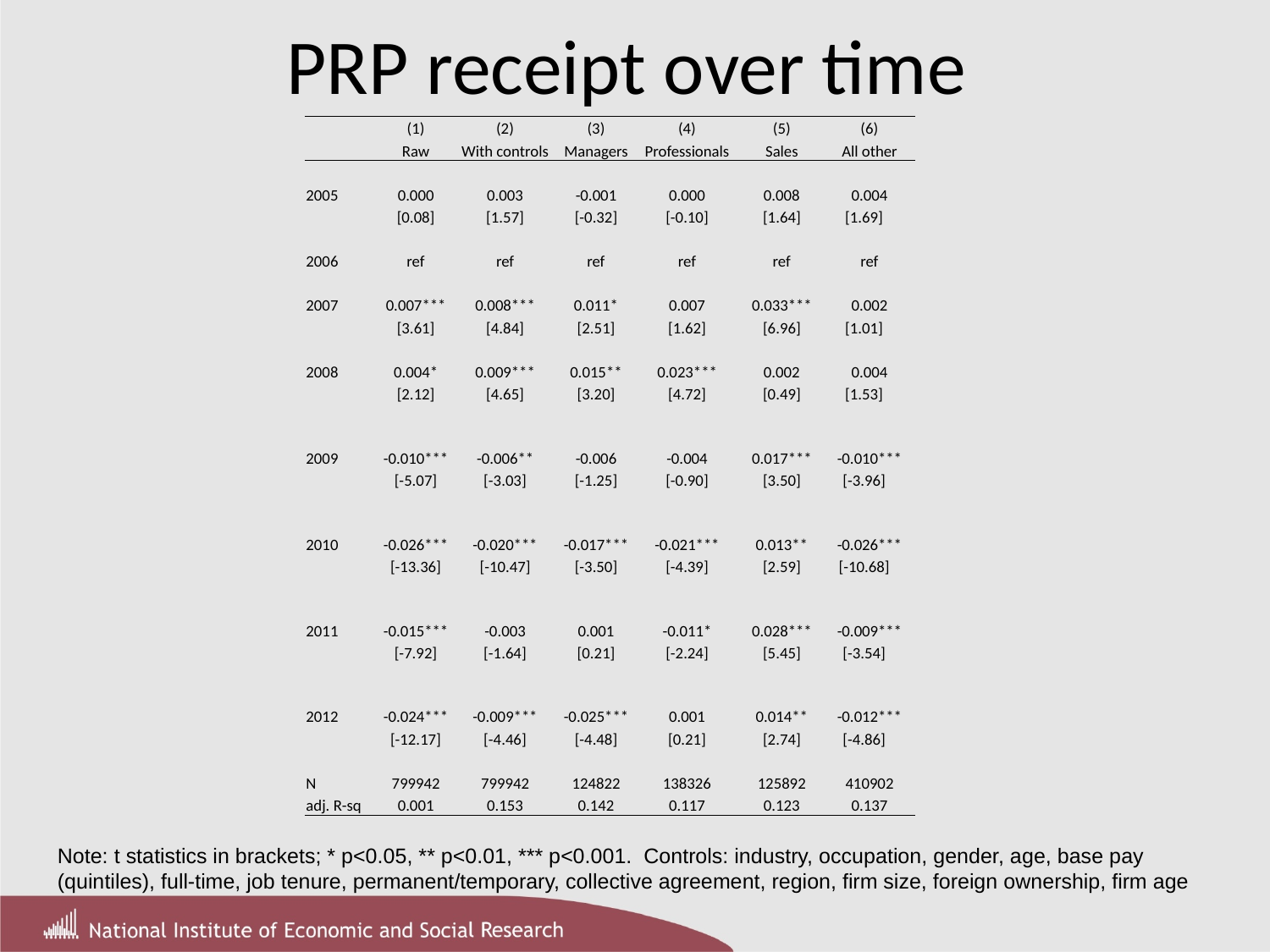

# PRP receipt over time
|  | (1) | (2) | (3) | (4) | (5) | (6) |
| --- | --- | --- | --- | --- | --- | --- |
|  | Raw | With controls | Managers | Professionals | Sales | All other |
|  |  |  |  |  |  |  |
| 2005 | 0.000 | 0.003 | -0.001 | 0.000 | 0.008 | 0.004 |
|  | [0.08] | [1.57] | [-0.32] | [-0.10] | [1.64] | [1.69] |
|  |  |  |  |  |  |  |
| 2006 | ref | ref | ref | ref | ref | ref |
|  |  |  |  |  |  |  |
| 2007 | 0.007\*\*\* | 0.008\*\*\* | 0.011\* | 0.007 | 0.033\*\*\* | 0.002 |
|  | [3.61] | [4.84] | [2.51] | [1.62] | [6.96] | [1.01] |
|  |  |  |  |  |  |  |
| 2008 | 0.004\* | 0.009\*\*\* | 0.015\*\* | 0.023\*\*\* | 0.002 | 0.004 |
|  | [2.12] | [4.65] | [3.20] | [4.72] | [0.49] | [1.53] |
|  |  |  |  |  |  |  |
| 2009 | -0.010\*\*\* | -0.006\*\* | -0.006 | -0.004 | 0.017\*\*\* | -0.010\*\*\* |
|  | [-5.07] | [-3.03] | [-1.25] | [-0.90] | [3.50] | [-3.96] |
|  |  |  |  |  |  |  |
| 2010 | -0.026\*\*\* | -0.020\*\*\* | -0.017\*\*\* | -0.021\*\*\* | 0.013\*\* | -0.026\*\*\* |
|  | [-13.36] | [-10.47] | [-3.50] | [-4.39] | [2.59] | [-10.68] |
|  |  |  |  |  |  |  |
| 2011 | -0.015\*\*\* | -0.003 | 0.001 | -0.011\* | 0.028\*\*\* | -0.009\*\*\* |
|  | [-7.92] | [-1.64] | [0.21] | [-2.24] | [5.45] | [-3.54] |
|  |  |  |  |  |  |  |
| 2012 | -0.024\*\*\* | -0.009\*\*\* | -0.025\*\*\* | 0.001 | 0.014\*\* | -0.012\*\*\* |
|  | [-12.17] | [-4.46] | [-4.48] | [0.21] | [2.74] | [-4.86] |
|  |  |  |  |  |  |  |
| N | 799942 | 799942 | 124822 | 138326 | 125892 | 410902 |
| adj. R-sq | 0.001 | 0.153 | 0.142 | 0.117 | 0.123 | 0.137 |
Note: t statistics in brackets; * p<0.05, ** p<0.01, *** p<0.001.  Controls: industry, occupation, gender, age, base pay (quintiles), full-time, job tenure, permanent/temporary, collective agreement, region, firm size, foreign ownership, firm age